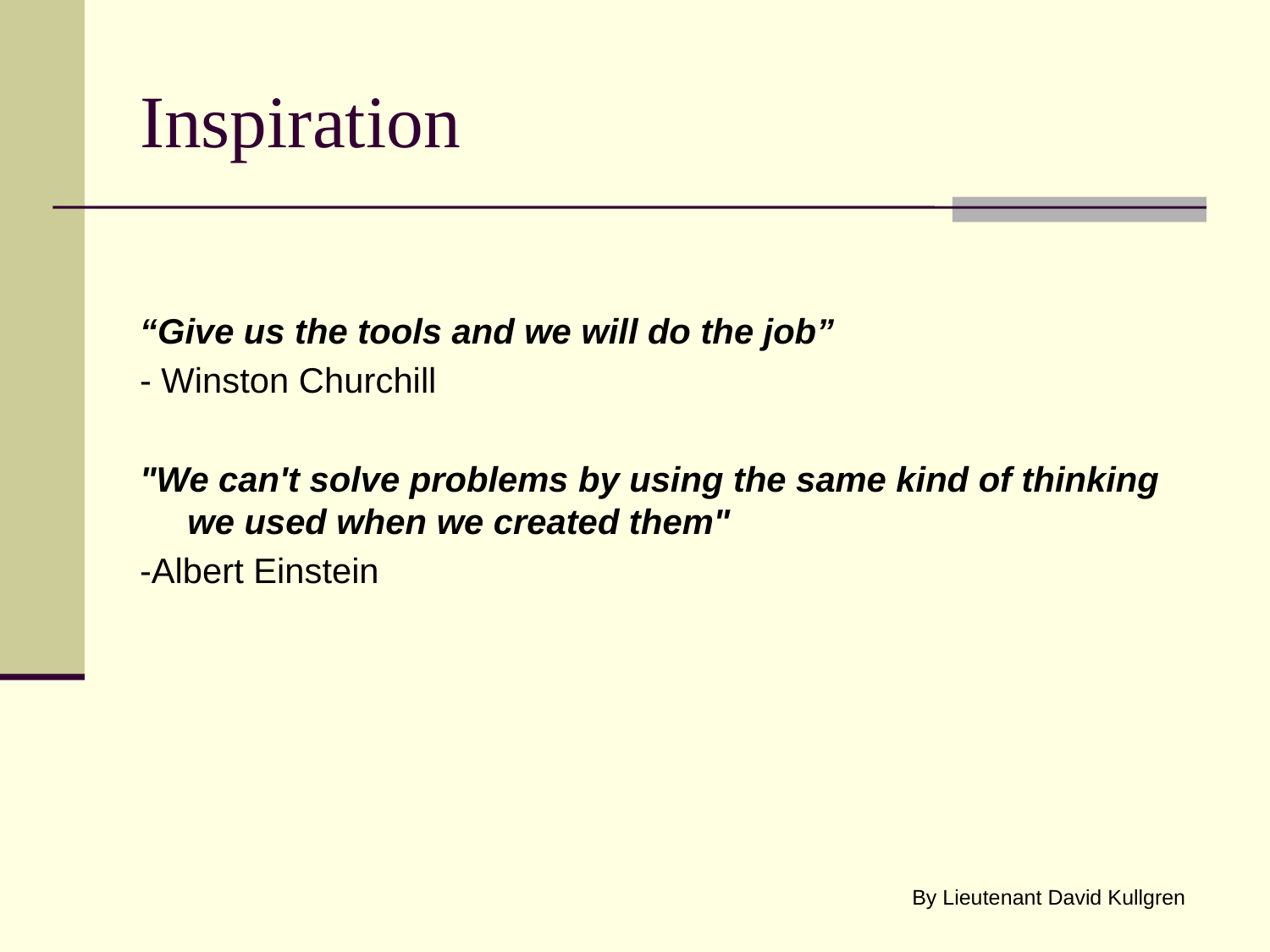

# Inspiration
“Give us the tools and we will do the job”
- Winston Churchill

"We can't solve problems by using the same kind of thinking we used when we created them"
-Albert Einstein
By Lieutenant David Kullgren